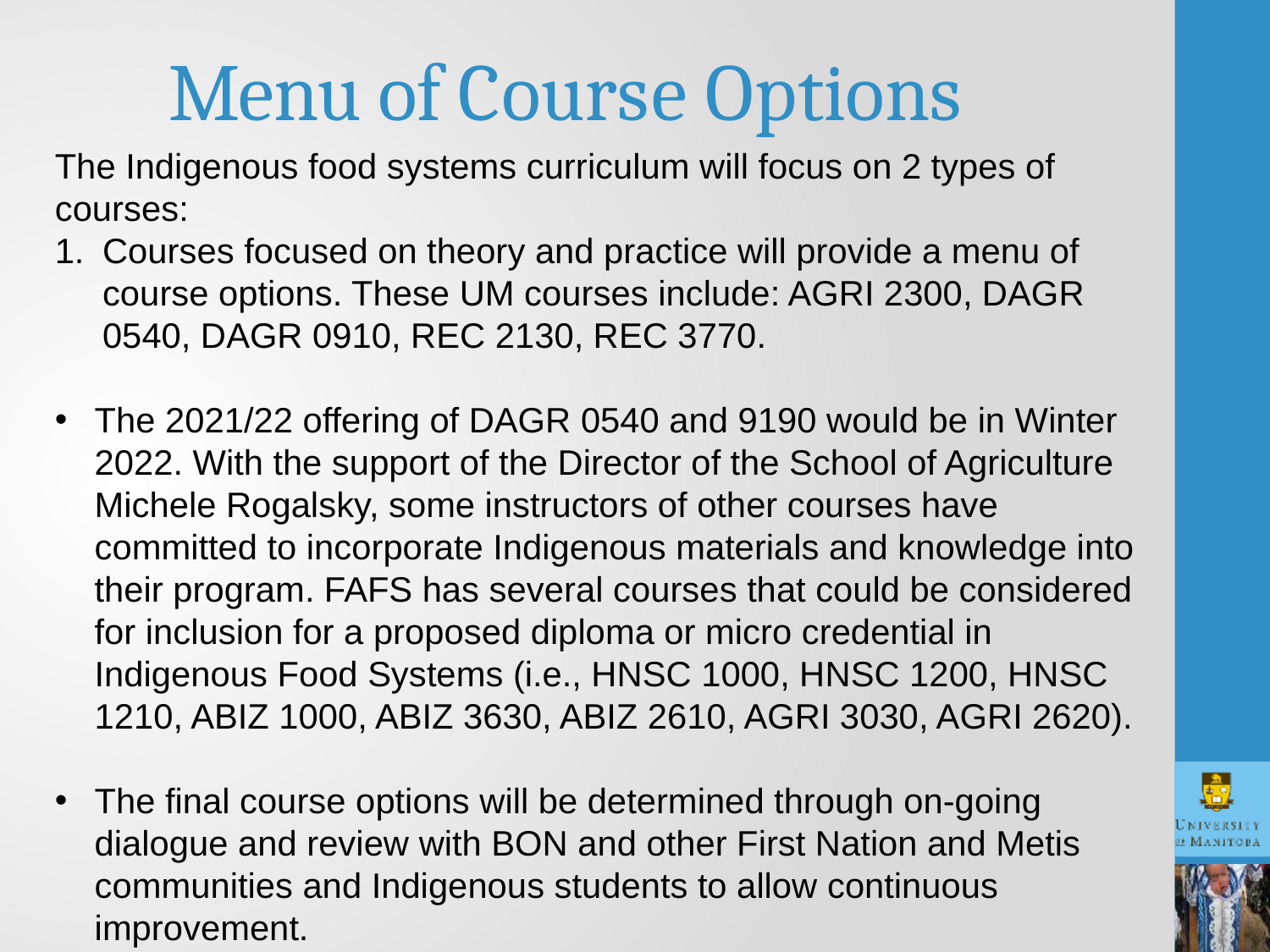

# Menu of Course Options
The Indigenous food systems curriculum will focus on 2 types of courses:
Courses focused on theory and practice will provide a menu of course options. These UM courses include: AGRI 2300, DAGR 0540, DAGR 0910, REC 2130, REC 3770.

The 2021/22 offering of DAGR 0540 and 9190 would be in Winter 2022. With the support of the Director of the School of Agriculture Michele Rogalsky, some instructors of other courses have committed to incorporate Indigenous materials and knowledge into their program. FAFS has several courses that could be considered for inclusion for a proposed diploma or micro credential in Indigenous Food Systems (i.e., HNSC 1000, HNSC 1200, HNSC 1210, ABIZ 1000, ABIZ 3630, ABIZ 2610, AGRI 3030, AGRI 2620).

The final course options will be determined through on-going dialogue and review with BON and other First Nation and Metis communities and Indigenous students to allow continuous improvement.